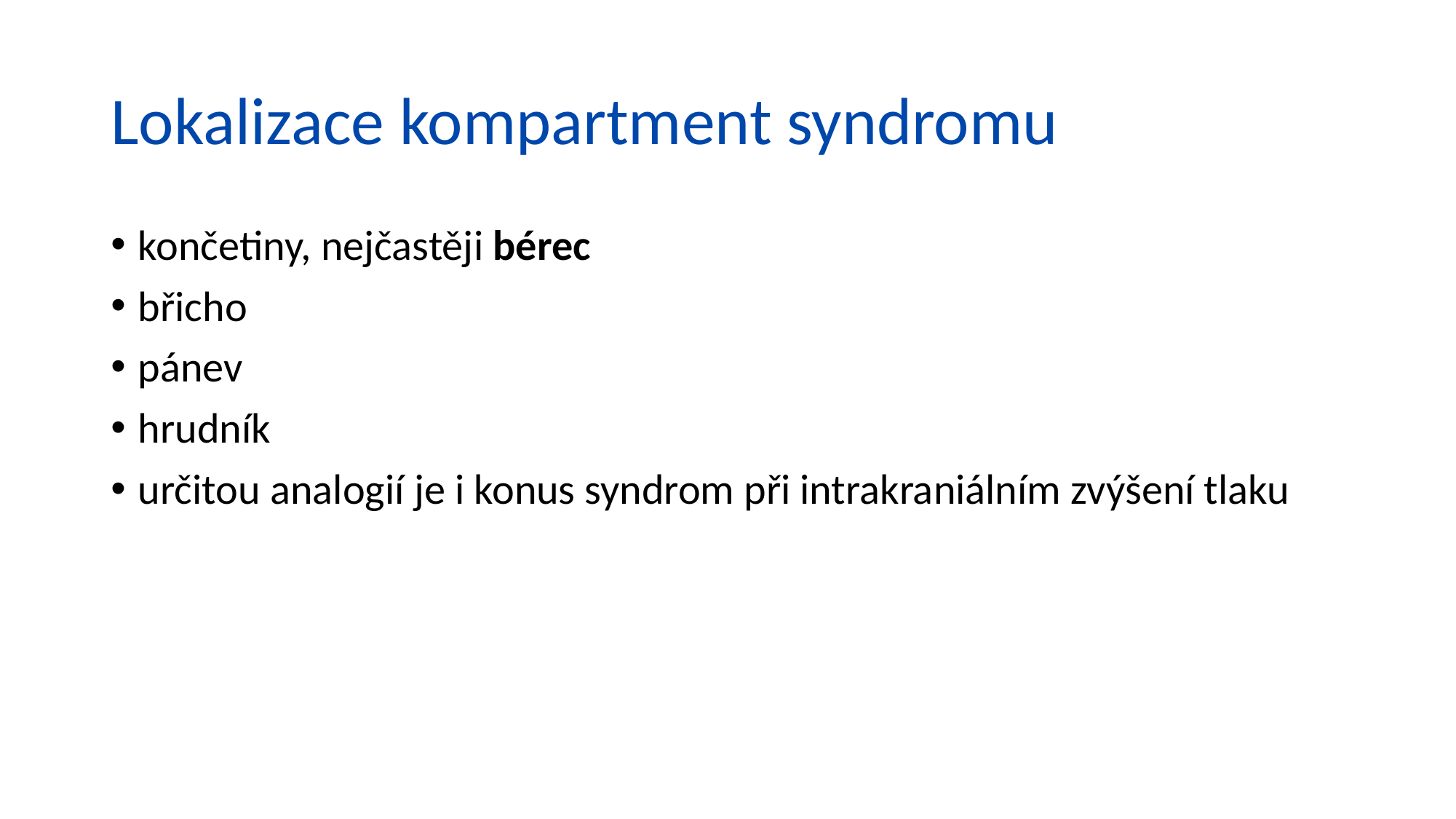

# Lokalizace kompartment syndromu
končetiny, nejčastěji bérec
břicho
pánev
hrudník
určitou analogií je i konus syndrom při intrakraniálním zvýšení tlaku